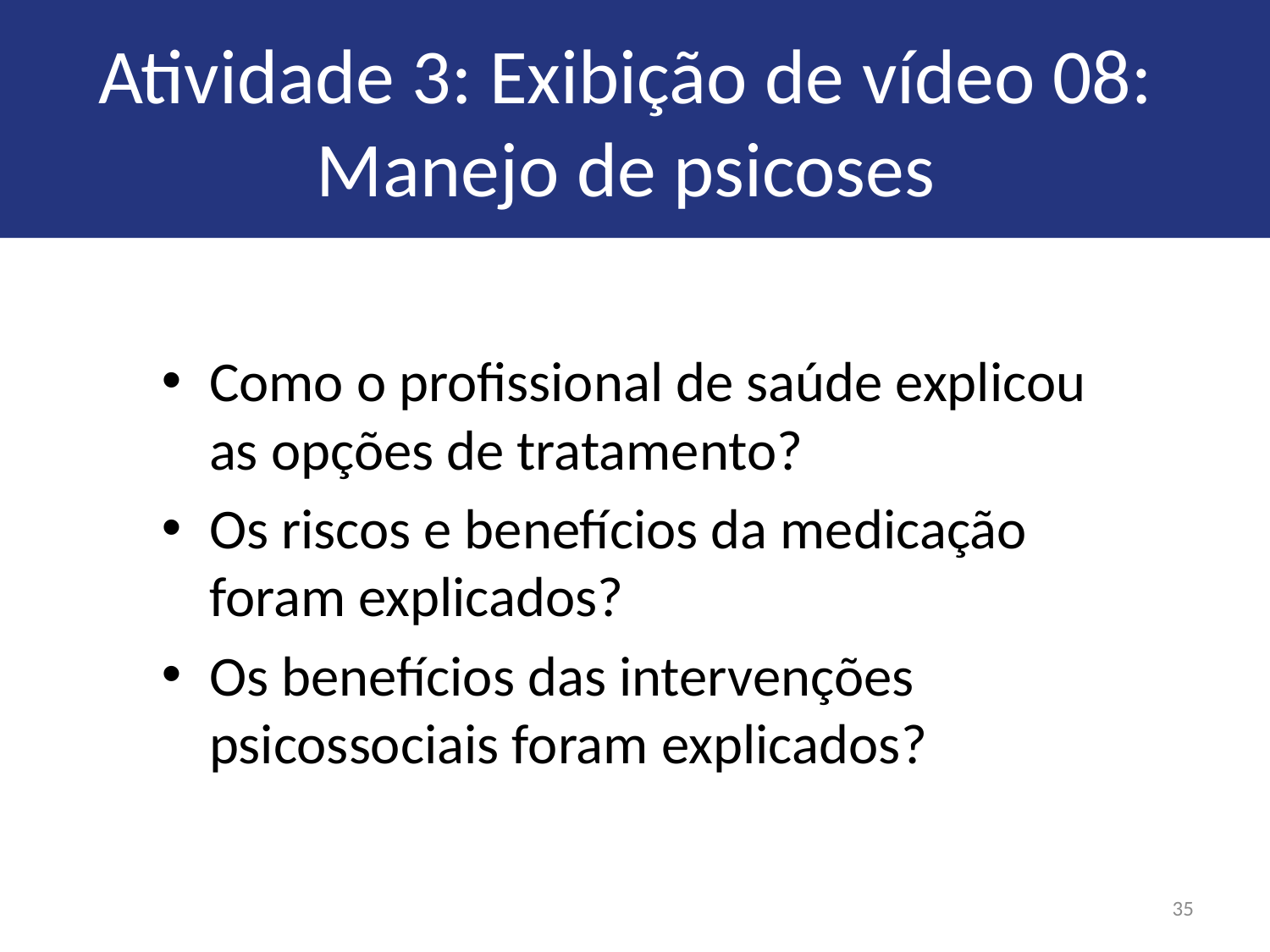

# Atividade 3: Exibição de vídeo 08: Manejo de psicoses
Como o profissional de saúde explicou as opções de tratamento?
Os riscos e benefícios da medicação foram explicados?
Os benefícios das intervenções psicossociais foram explicados?
35